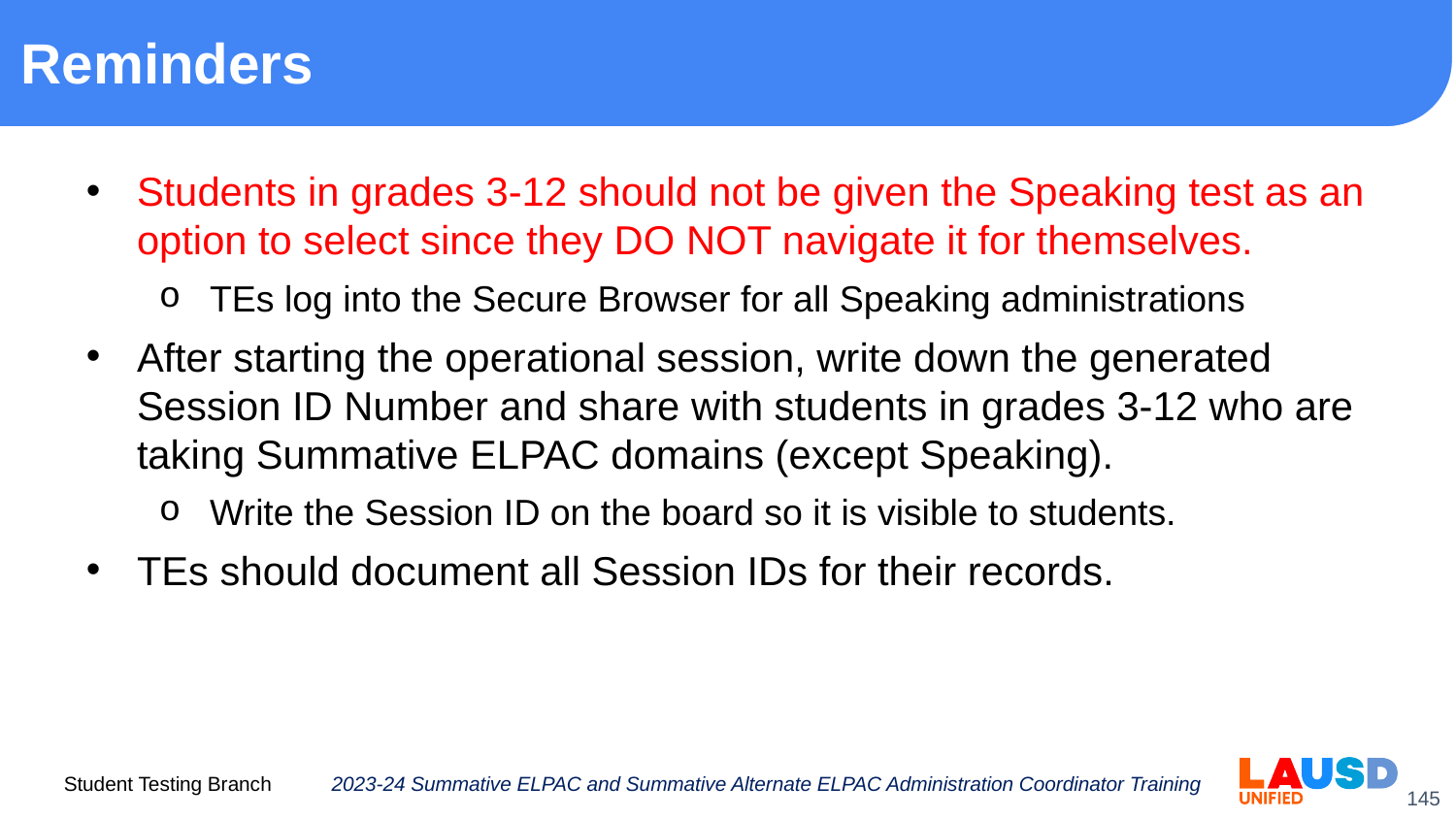

# Reminders
Students in grades 3-12 should not be given the Speaking test as an option to select since they DO NOT navigate it for themselves.
TEs log into the Secure Browser for all Speaking administrations
After starting the operational session, write down the generated Session ID Number and share with students in grades 3-12 who are taking Summative ELPAC domains (except Speaking).
Write the Session ID on the board so it is visible to students.
TEs should document all Session IDs for their records.

2023-24 Summative ELPAC and Summative Alternate ELPAC Administration Coordinator Training